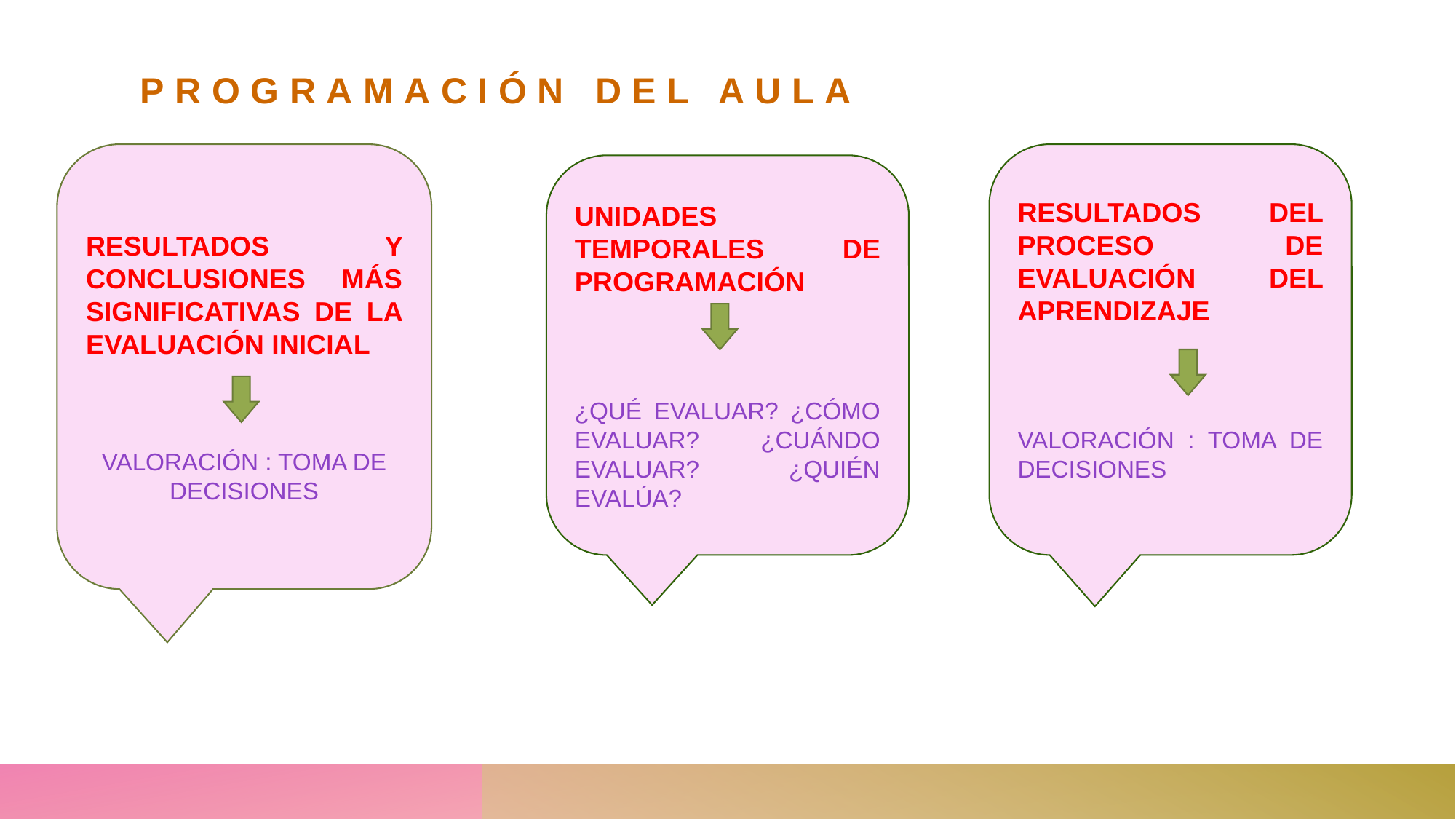

# Programación del aula
RESULTADOS DEL PROCESO DE EVALUACIÓN DEL APRENDIZAJE

VALORACIÓN : TOMA DE DECISIONES

RESULTADOS Y CONCLUSIONES MÁS SIGNIFICATIVAS DE LA EVALUACIÓN INICIAL

VALORACIÓN : TOMA DE DECISIONES
UNIDADES TEMPORALES DE PROGRAMACIÓN

¿QUÉ EVALUAR? ¿CÓMO EVALUAR? ¿CUÁNDO EVALUAR? ¿QUIÉN EVALÚA?